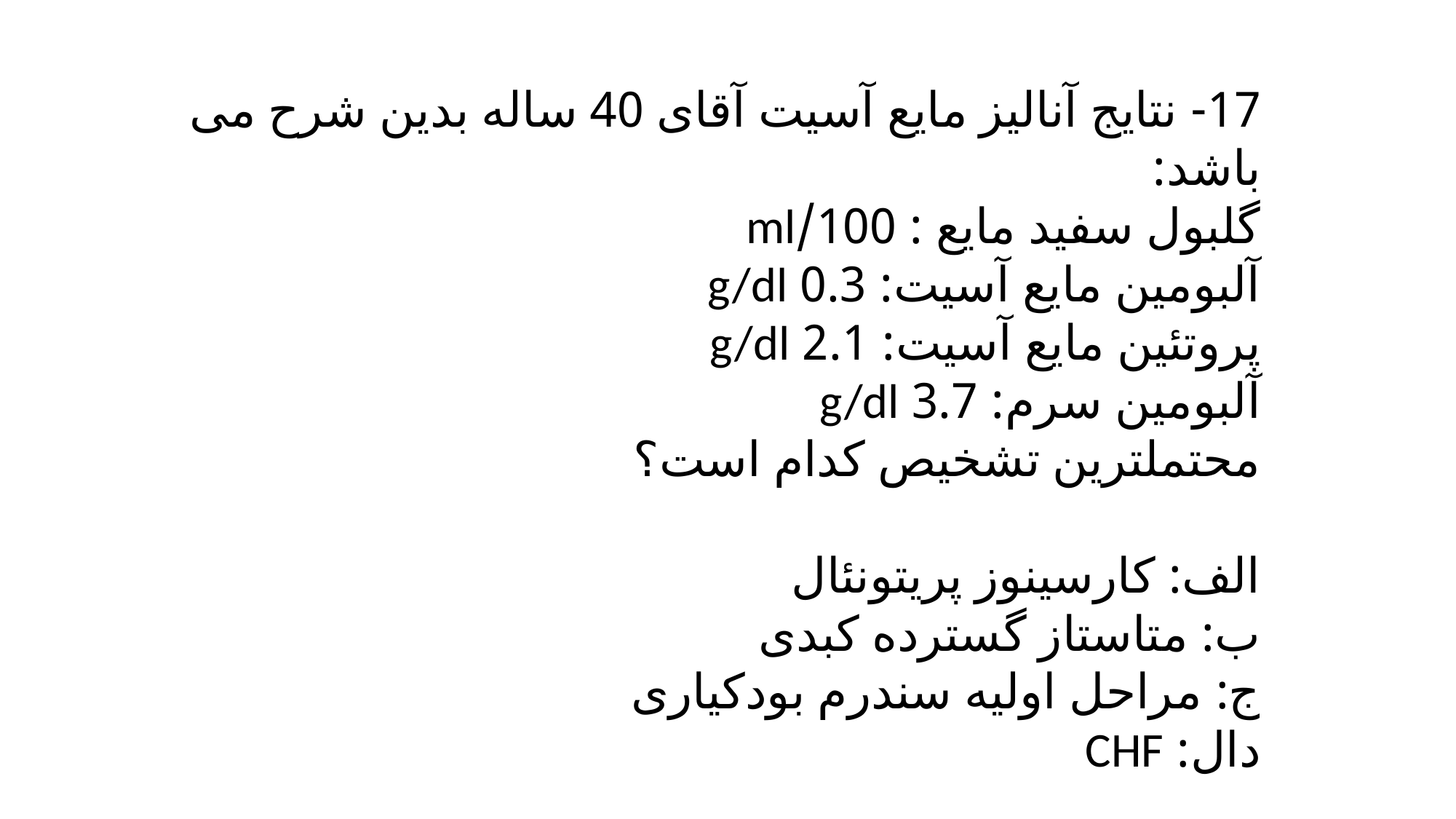

17- نتایج آنالیز مایع آسیت آقای 40 ساله بدین شرح می باشد:
گلبول سفید مایع : 100/ml
آلبومین مایع آسیت: 0.3 g/dl
پروتئین مایع آسیت: 2.1 g/dl
آلبومین سرم: 3.7 g/dl
محتملترین تشخیص کدام است؟

الف: کارسینوز پریتونئال
ب: متاستاز گسترده کبدی
ج: مراحل اولیه سندرم بودکیاری
دال: CHF